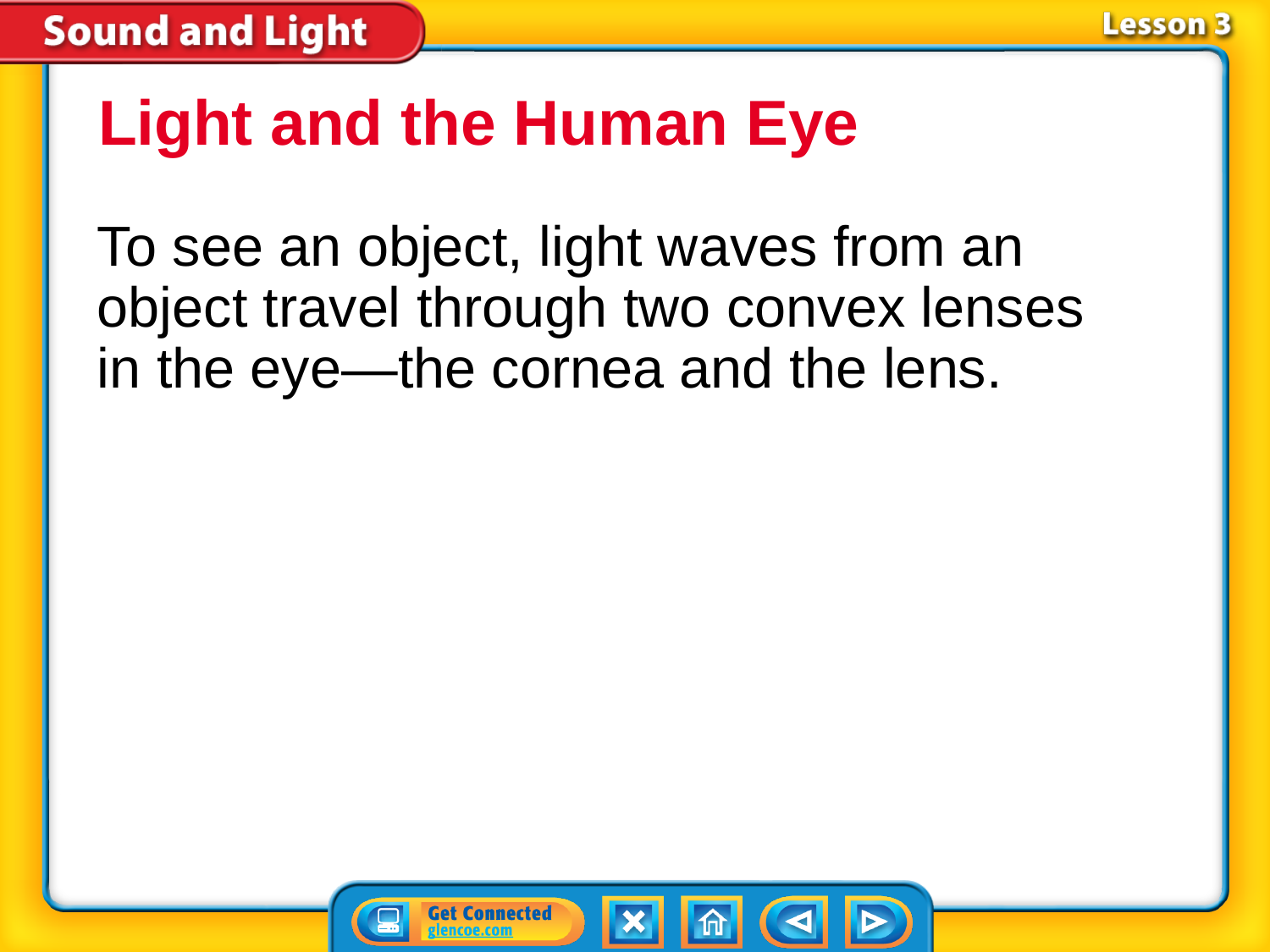

Light and the Human Eye
To see an object, light waves from an object travel through two convex lenses in the eye—the cornea and the lens.
# Lesson 3-4